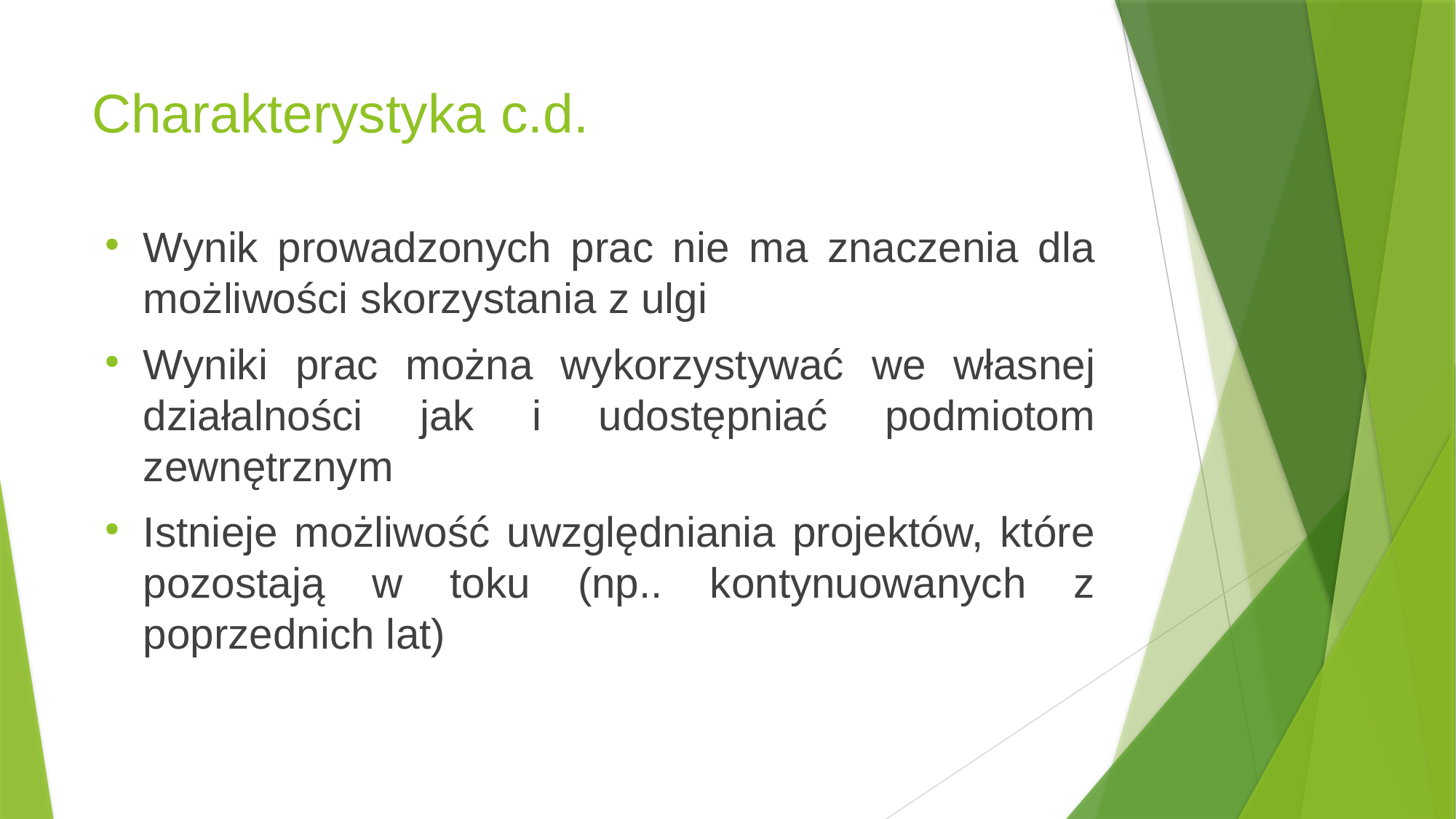

# Charakterystyka c.d.
Wynik prowadzonych prac nie ma znaczenia dla możliwości skorzystania z ulgi
Wyniki prac można wykorzystywać we własnej działalności jak i udostępniać podmiotom zewnętrznym
Istnieje możliwość uwzględniania projektów, które pozostają w toku (np.. kontynuowanych z poprzednich lat)